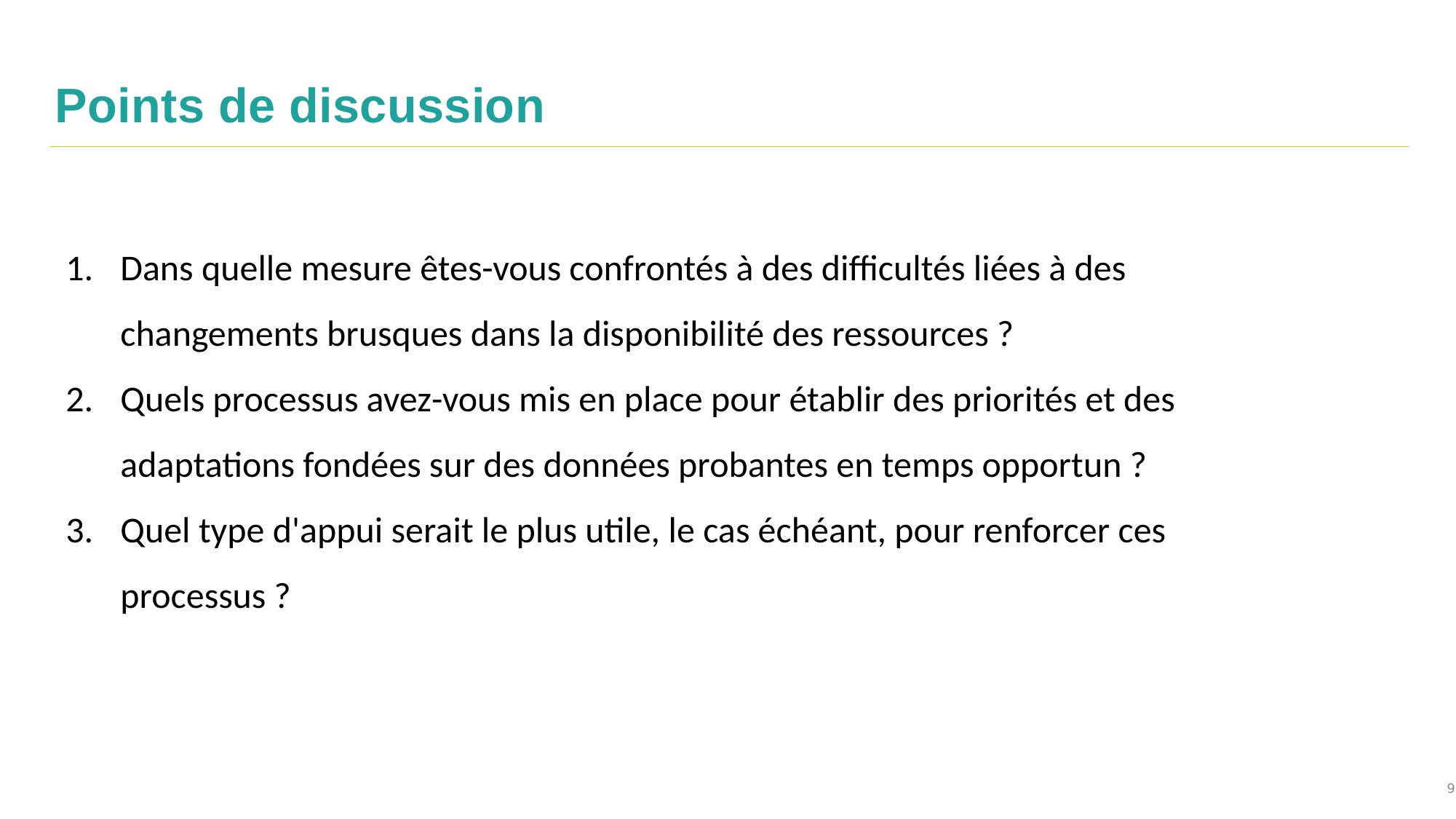

# Points de discussion

Dans quelle mesure êtes-vous confrontés à des difficultés liées à des changements brusques dans la disponibilité des ressources ?
Quels processus avez-vous mis en place pour établir des priorités et des adaptations fondées sur des données probantes en temps opportun ?
Quel type d'appui serait le plus utile, le cas échéant, pour renforcer ces processus ?

9